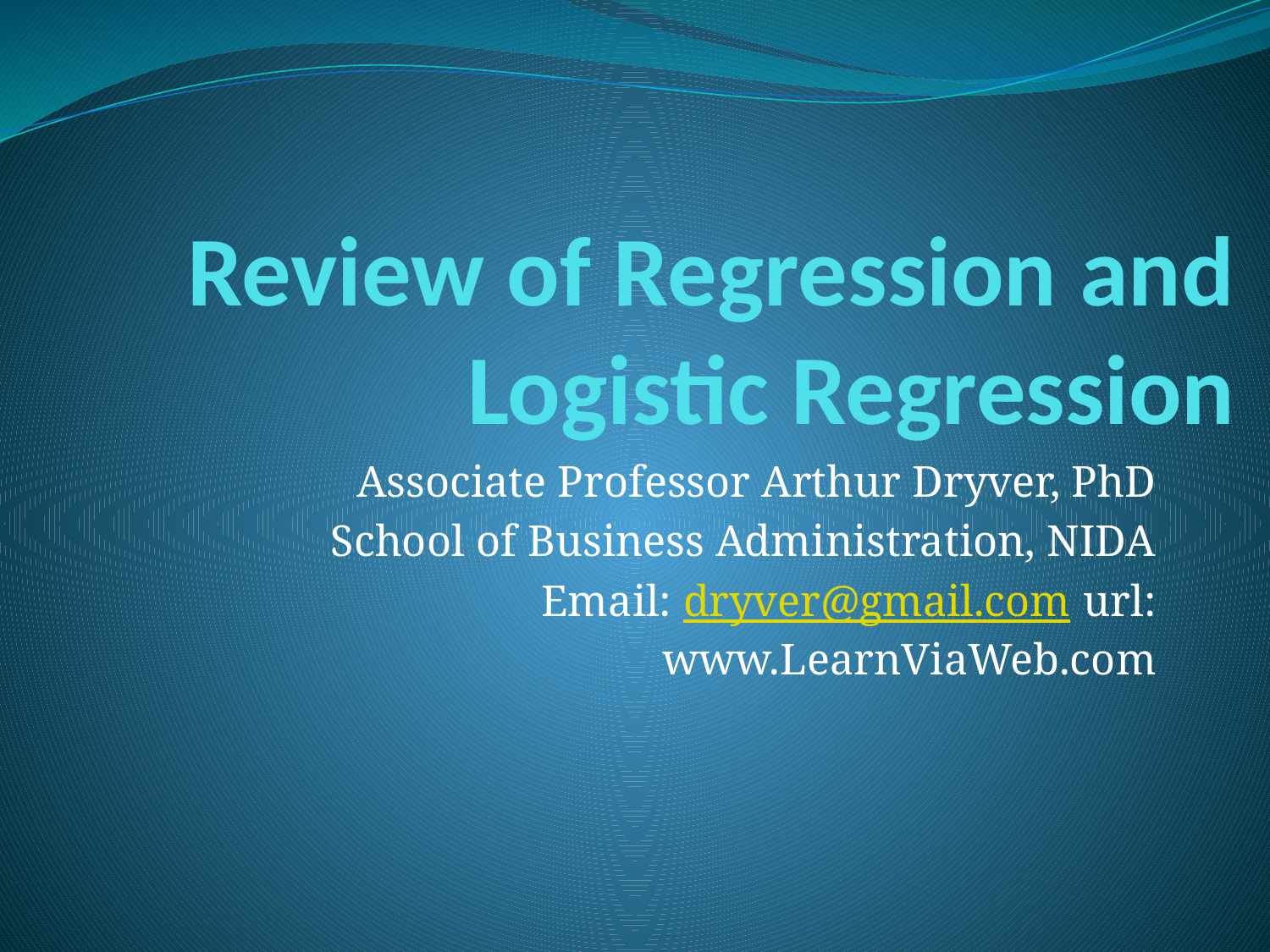

# Review of Regression and Logistic Regression
Associate Professor Arthur Dryver, PhD
School of Business Administration, NIDA
Email: dryver@gmail.com url: www.LearnViaWeb.com